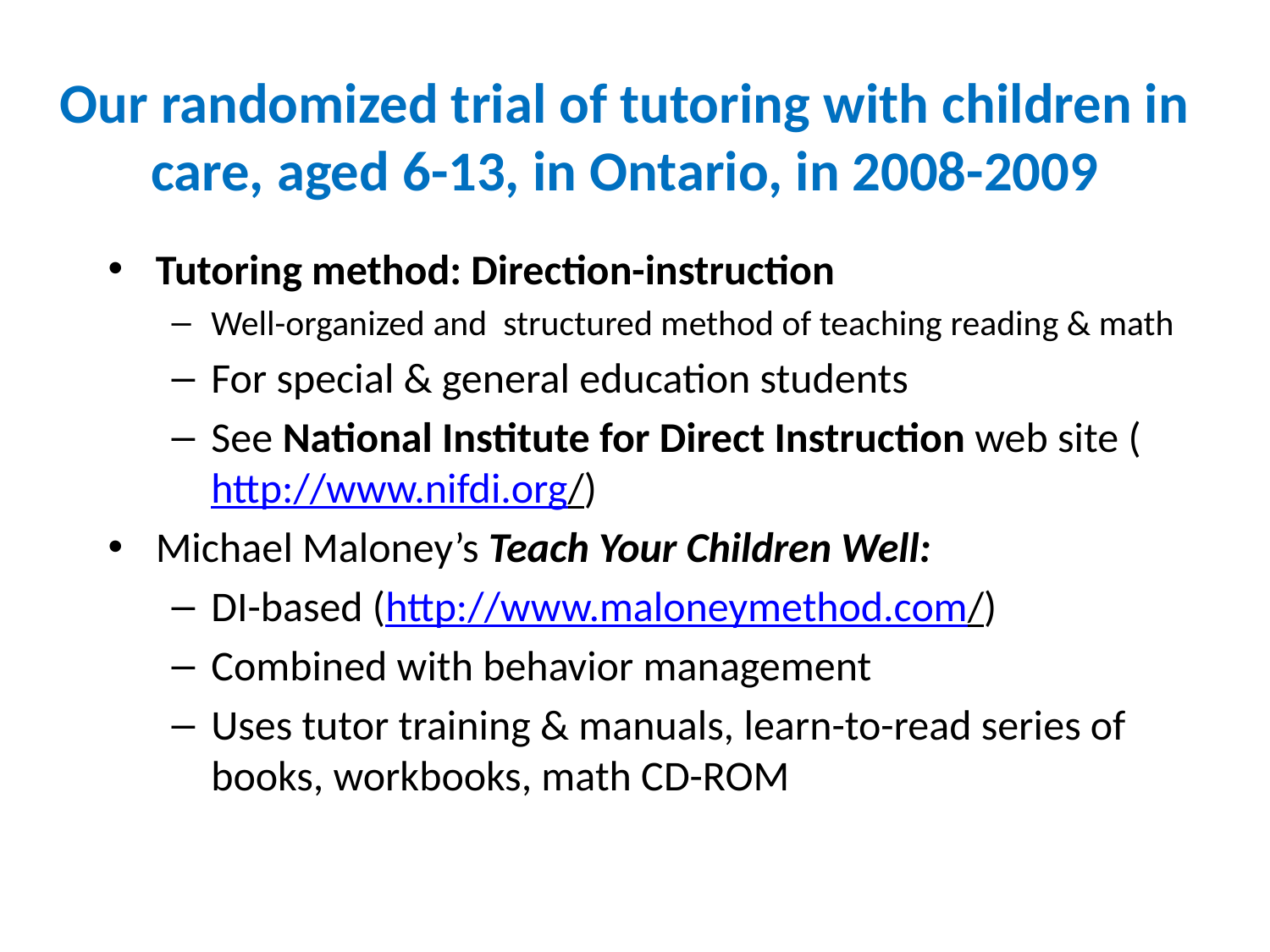

# Our randomized trial of tutoring with children in care, aged 6-13, in Ontario, in 2008-2009
Tutoring method: Direction-instruction
Well-organized and  structured method of teaching reading & math
For special & general education students
See National Institute for Direct Instruction web site (http://www.nifdi.org/)
Michael Maloney’s Teach Your Children Well:
DI-based (http://www.maloneymethod.com/)
Combined with behavior management
Uses tutor training & manuals, learn-to-read series of books, workbooks, math CD-ROM